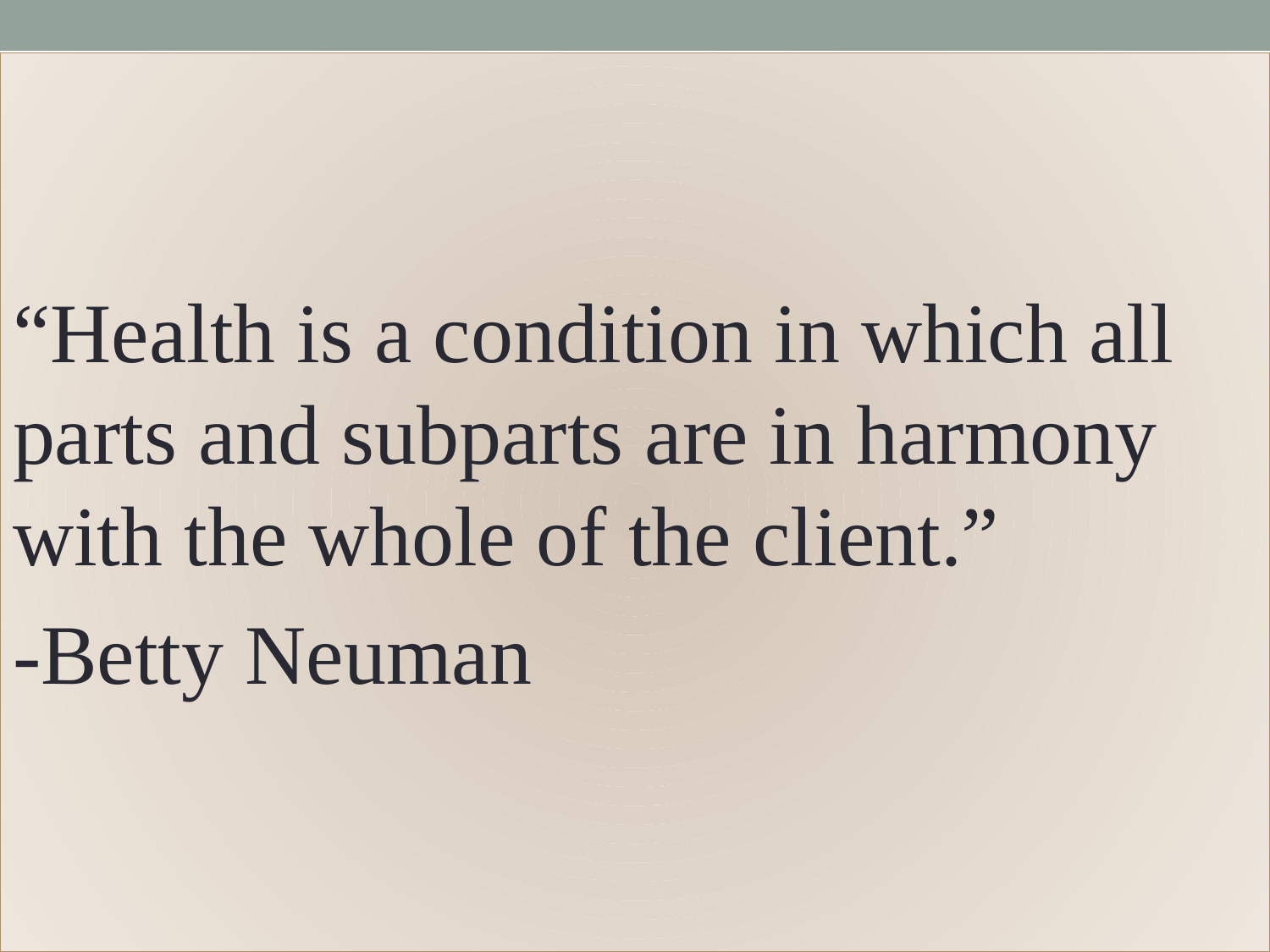

“Health is a condition in which all parts and subparts are in harmony with the whole of the client.”
-Betty Neuman